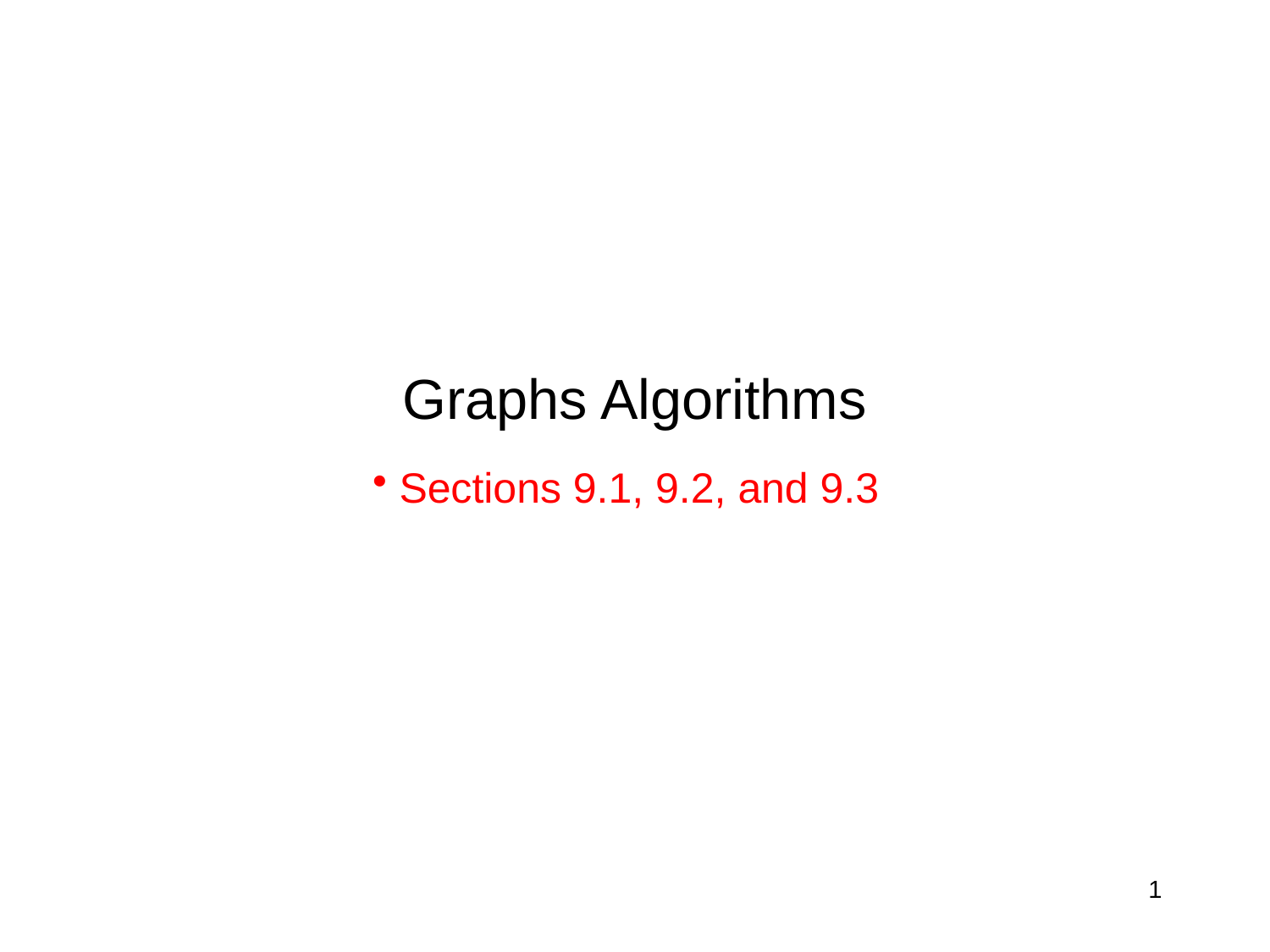

# Graphs Algorithms
 Sections 9.1, 9.2, and 9.3
1